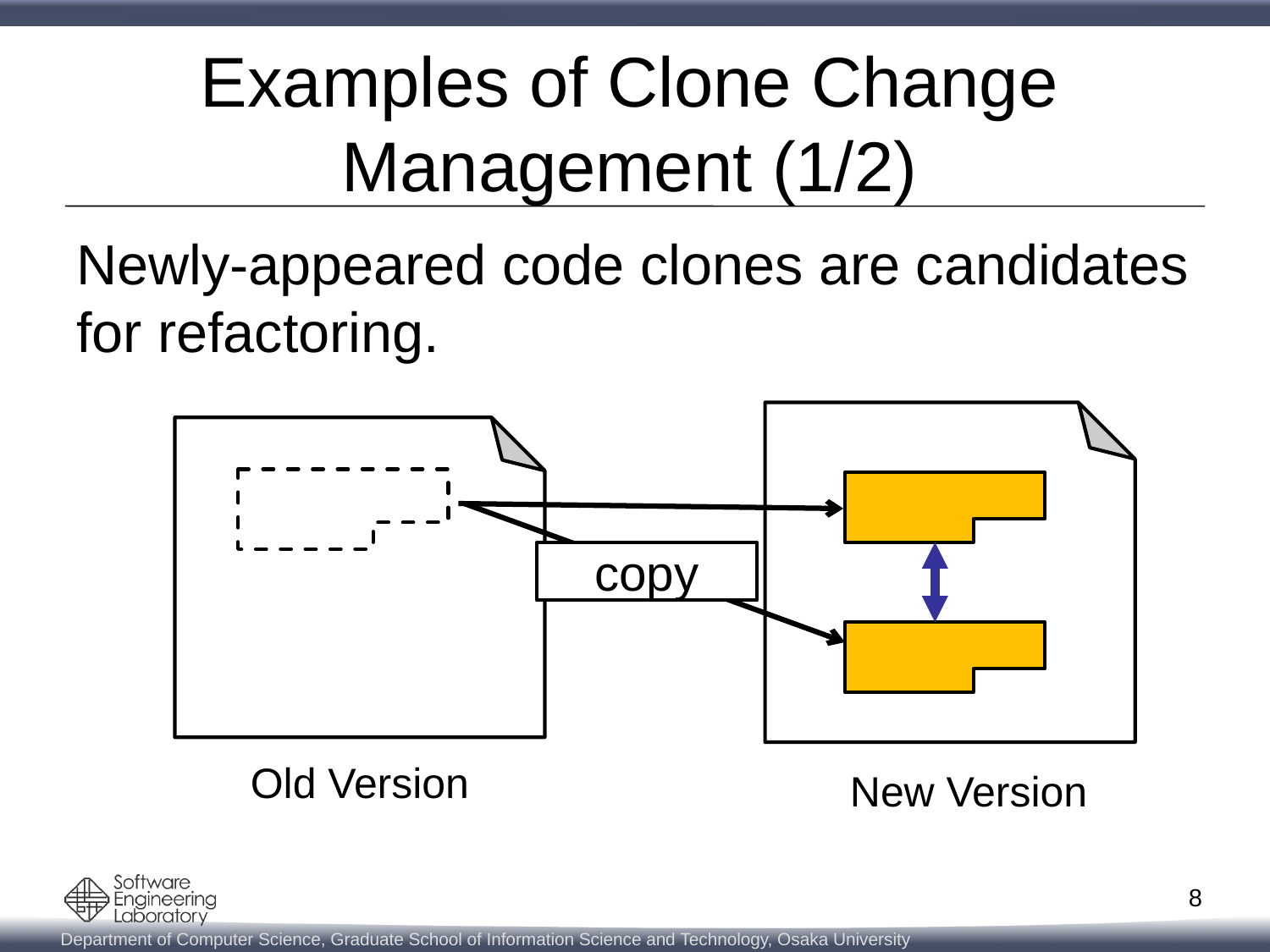

# Examples of Clone Change Management (1/2)
Newly-appeared code clones are candidates for refactoring.

copy

Old Version
New Version
8